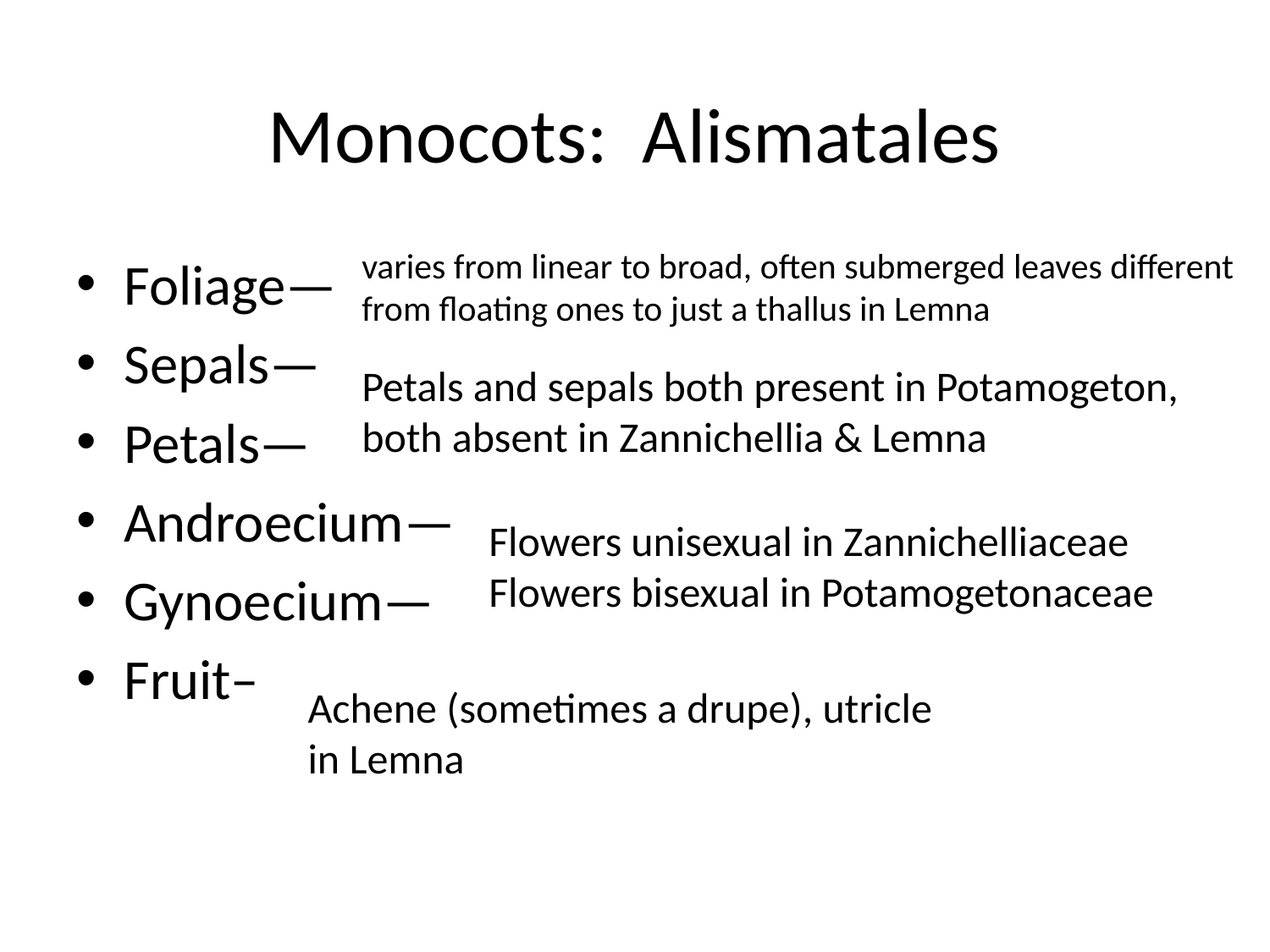

# Monocots:  Alismatales
varies from linear to broad, often submerged leaves different from floating ones to just a thallus in Lemna
Foliage—
Sepals—
Petals—
Androecium—
Gynoecium—
Fruit–

Petals and sepals both present in Potamogeton, both absent in Zannichellia & Lemna
Flowers unisexual in Zannichelliaceae
Flowers bisexual in Potamogetonaceae
Achene (sometimes a drupe), utricle in Lemna